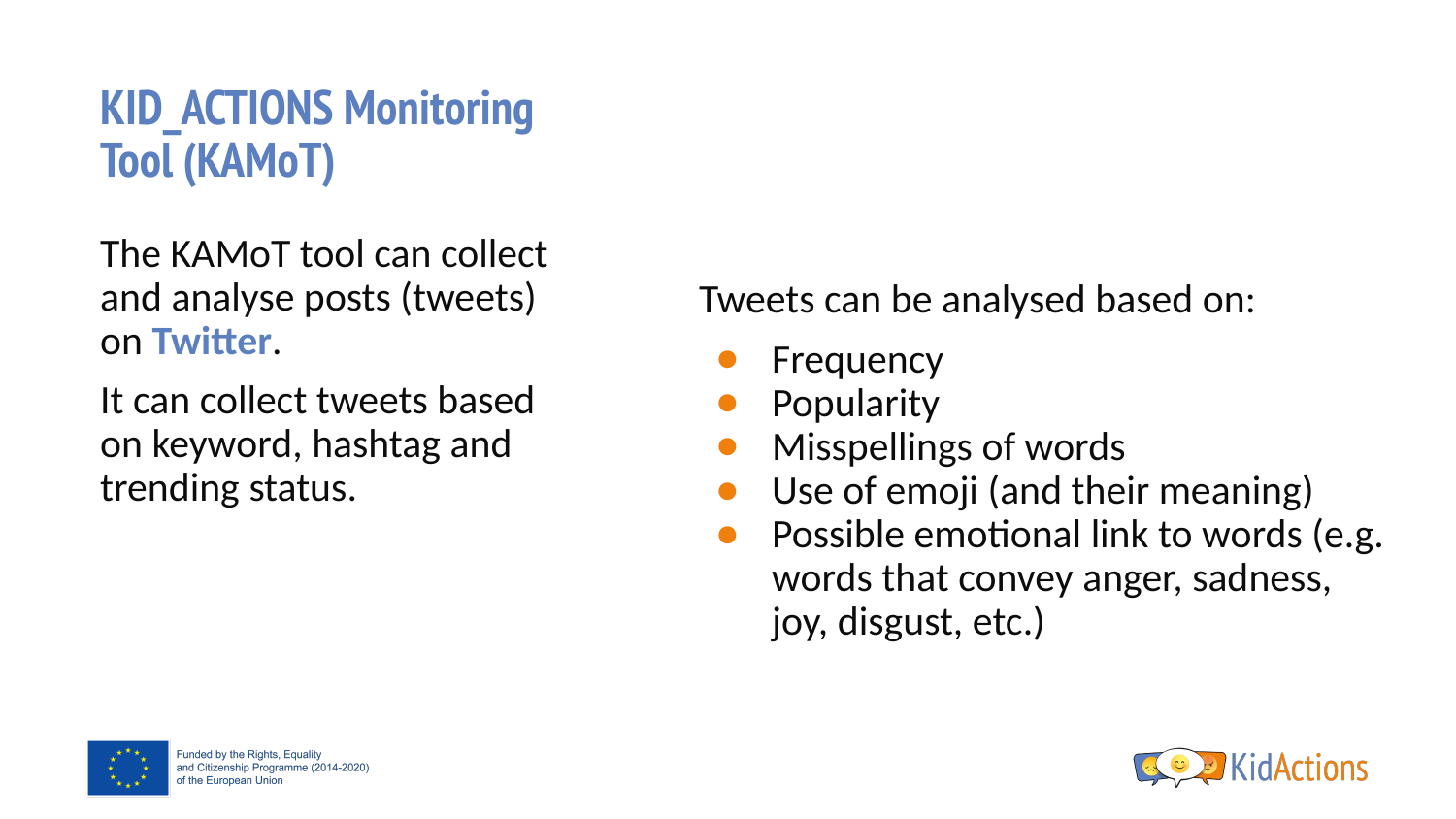

# KID_ACTIONS Monitoring Tool (KAMoT)
The KAMoT tool can collect and analyse posts (tweets) on Twitter.
It can collect tweets based on keyword, hashtag and trending status.
Tweets can be analysed based on:
Frequency
Popularity
Misspellings of words
Use of emoji (and their meaning)
Possible emotional link to words (e.g. words that convey anger, sadness, joy, disgust, etc.)